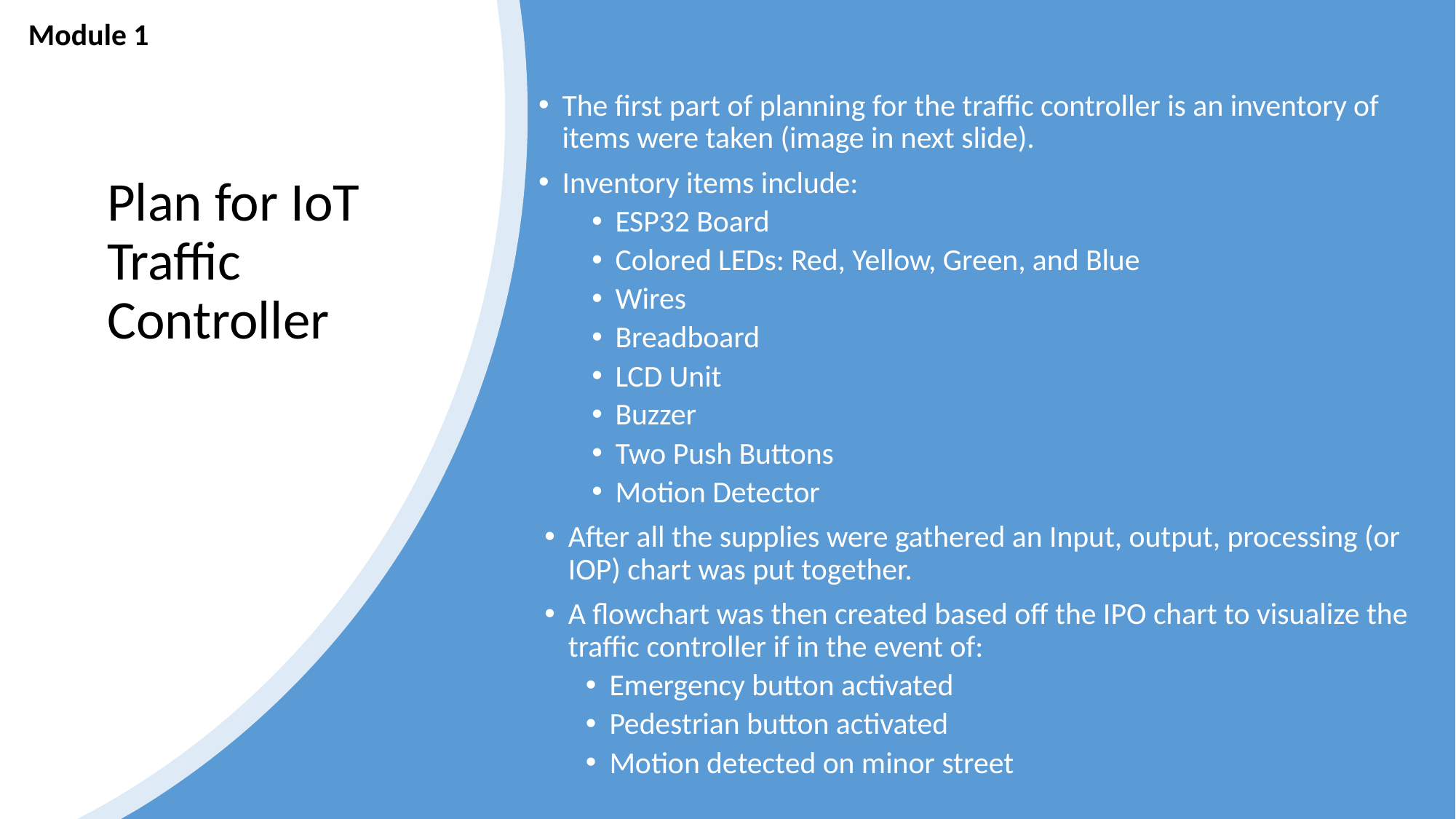

Module 1
The first part of planning for the traffic controller is an inventory of items were taken (image in next slide).
Inventory items include:
ESP32 Board
Colored LEDs: Red, Yellow, Green, and Blue
Wires
Breadboard
LCD Unit
Buzzer
Two Push Buttons
Motion Detector
After all the supplies were gathered an Input, output, processing (or IOP) chart was put together.
A flowchart was then created based off the IPO chart to visualize the traffic controller if in the event of:
Emergency button activated
Pedestrian button activated
Motion detected on minor street
# Plan for IoT Traffic Controller